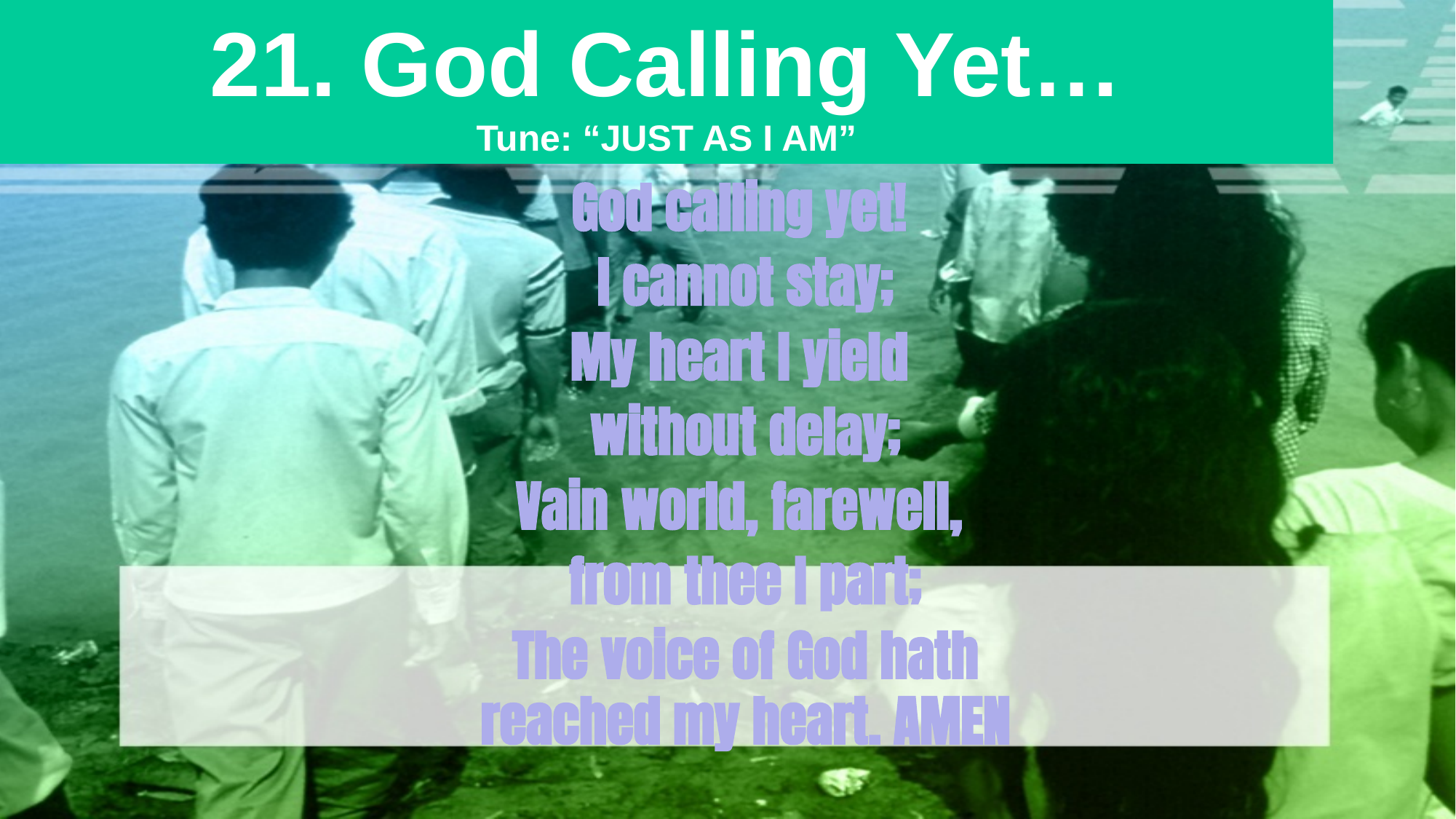

21. God Calling Yet…
Tune: “JUST AS I AM”

“EMBRACING THE WORLD”
God calling yet!
I cannot stay;
My heart I yield
without delay;
Vain world, farewell,
from thee I part;
The voice of God hath reached my heart. AMEN